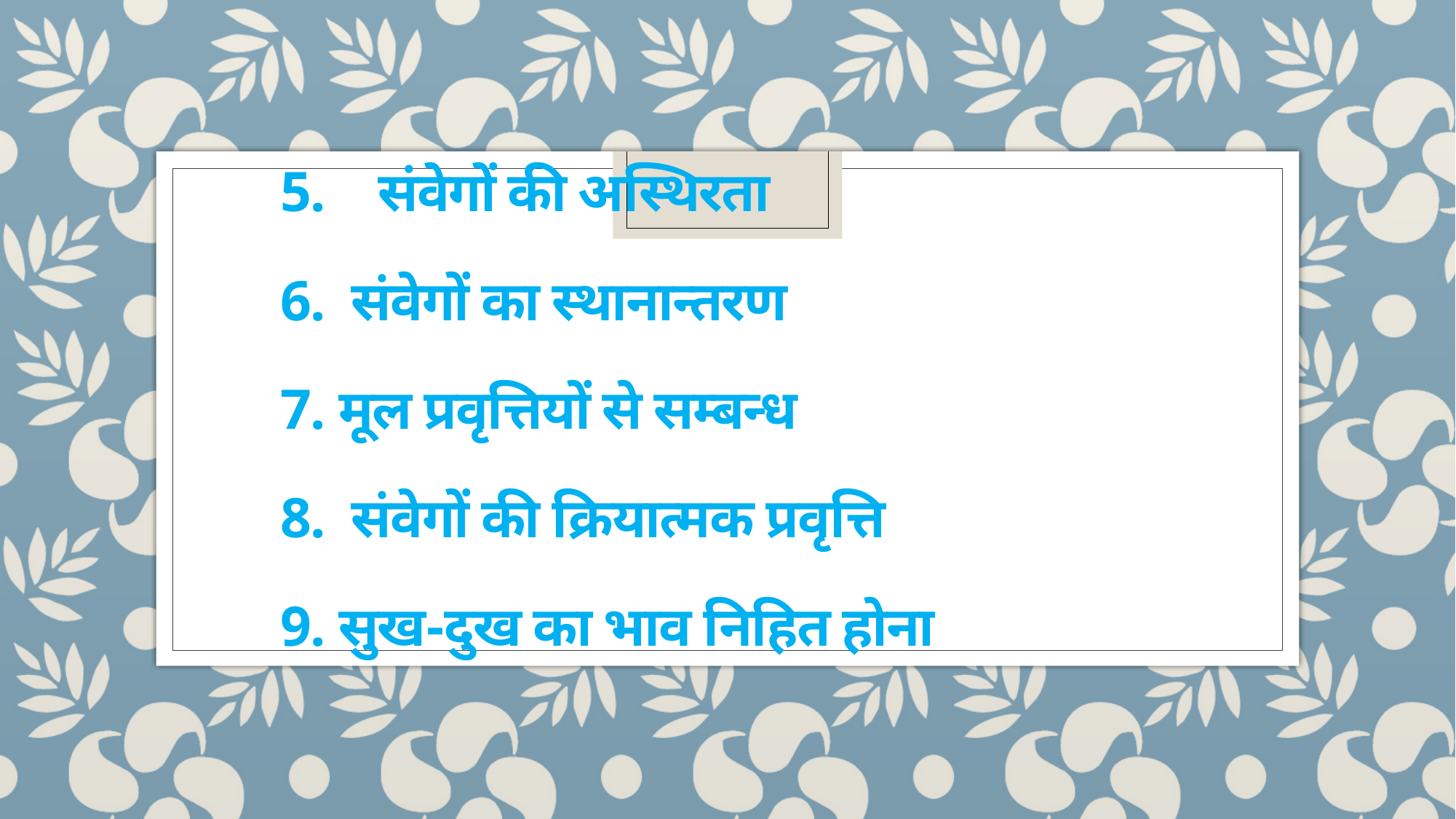

# 5.    संवेगों की अस्थिरता 6.  संवेगों का स्थानान्तरण 7. मूल प्रवृत्तियों से सम्बन्ध 8.  संवेगों की क्रियात्मक प्रवृत्ति 9. सुख-दुख का भाव निहित होना